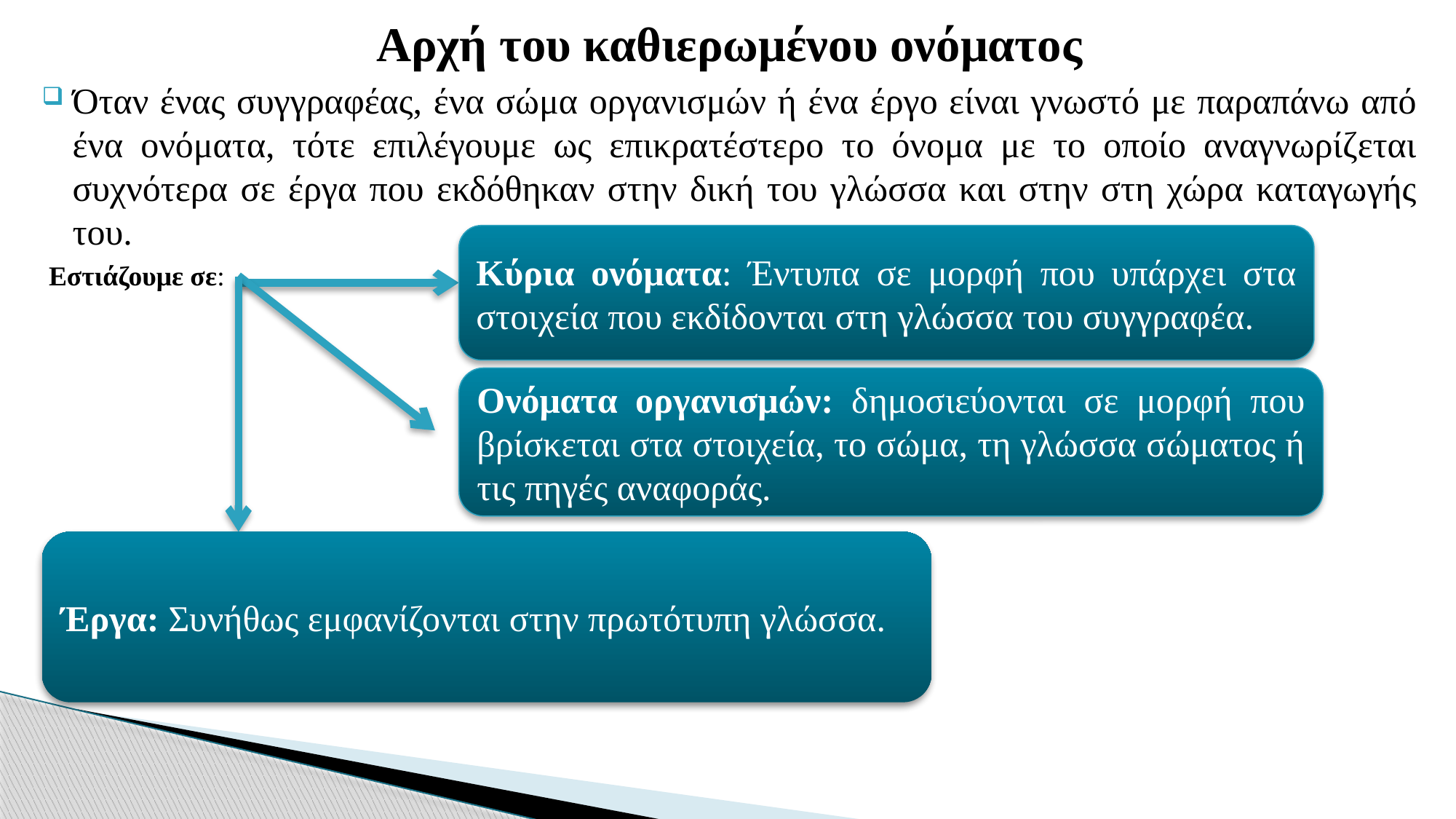

Αρχή του καθιερωμένου ονόματος
Όταν ένας συγγραφέας, ένα σώμα οργανισμών ή ένα έργο είναι γνωστό με παραπάνω από ένα ονόματα, τότε επιλέγουμε ως επικρατέστερο το όνομα με το οποίο αναγνωρίζεται συχνότερα σε έργα που εκδόθηκαν στην δική του γλώσσα και στην στη χώρα καταγωγής του.
 Εστιάζουμε σε:

Κύρια ονόματα: Έντυπα σε μορφή που υπάρχει στα στοιχεία που εκδίδονται στη γλώσσα του συγγραφέα.
Ονόματα οργανισμών: δημοσιεύονται σε μορφή που βρίσκεται στα στοιχεία, το σώμα, τη γλώσσα σώματος ή τις πηγές αναφοράς.
Έργα: Συνήθως εμφανίζονται στην πρωτότυπη γλώσσα.